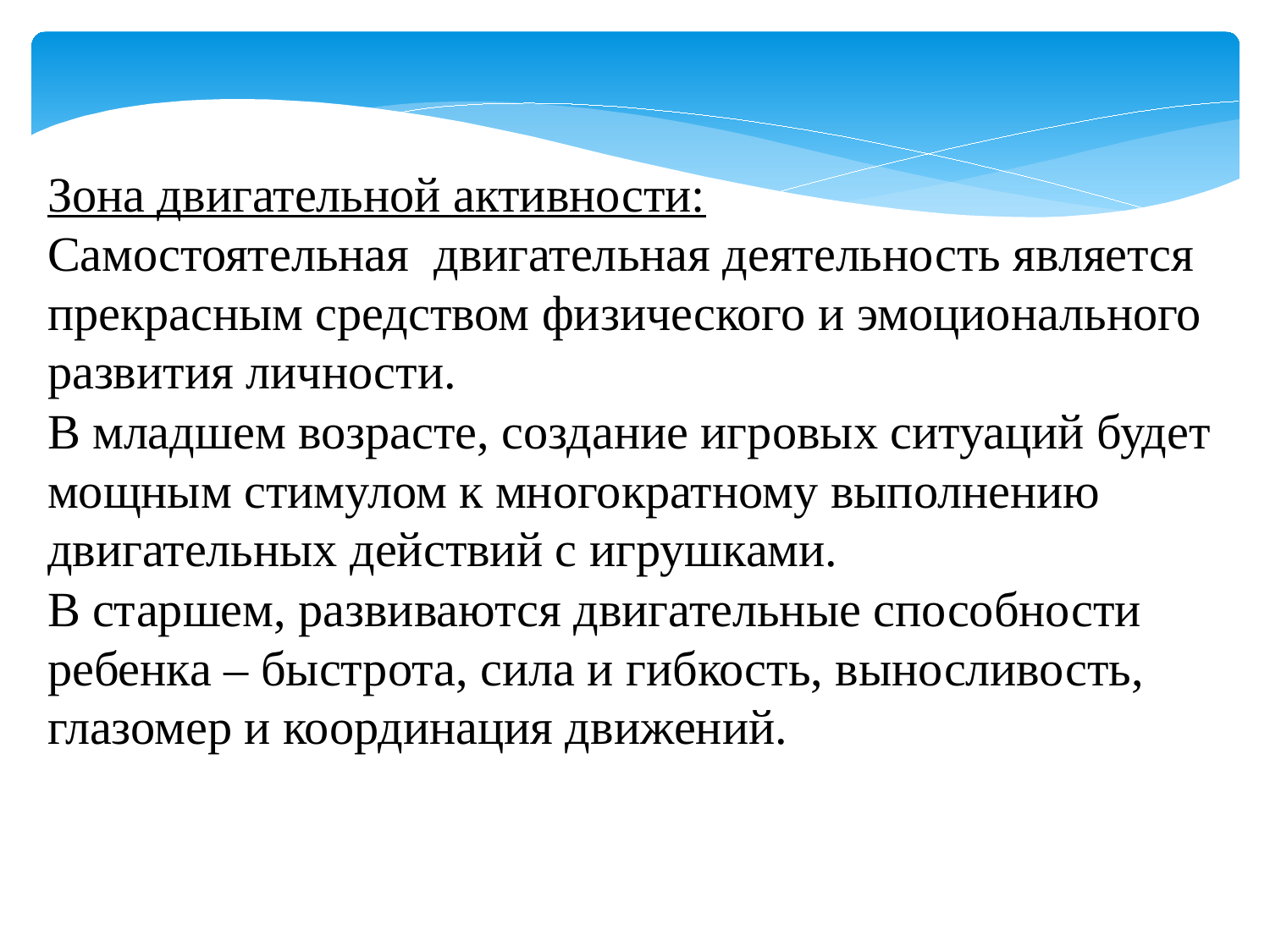

Зона двигательной активности:
Самостоятельная  двигательная деятельность является прекрасным средством физического и эмоционального развития личности.
В младшем возрасте, создание игровых ситуаций будет мощным стимулом к многократному выполнению двигательных действий с игрушками.
В старшем, развиваются двигательные способности ребенка – быстрота, сила и гибкость, выносливость, глазомер и координация движений.